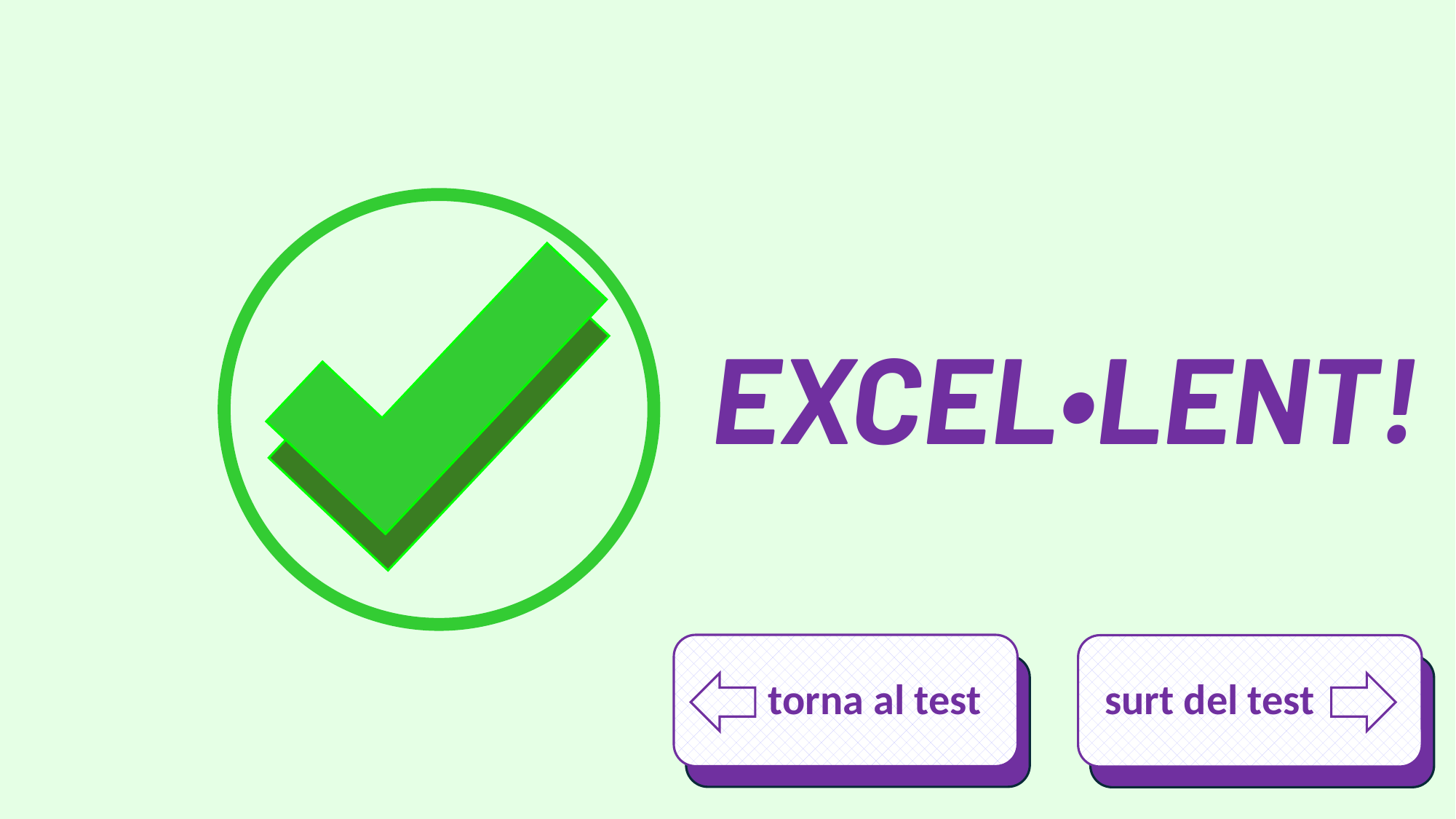

EXCEL∙LENT!

       torna al test
 surt del test